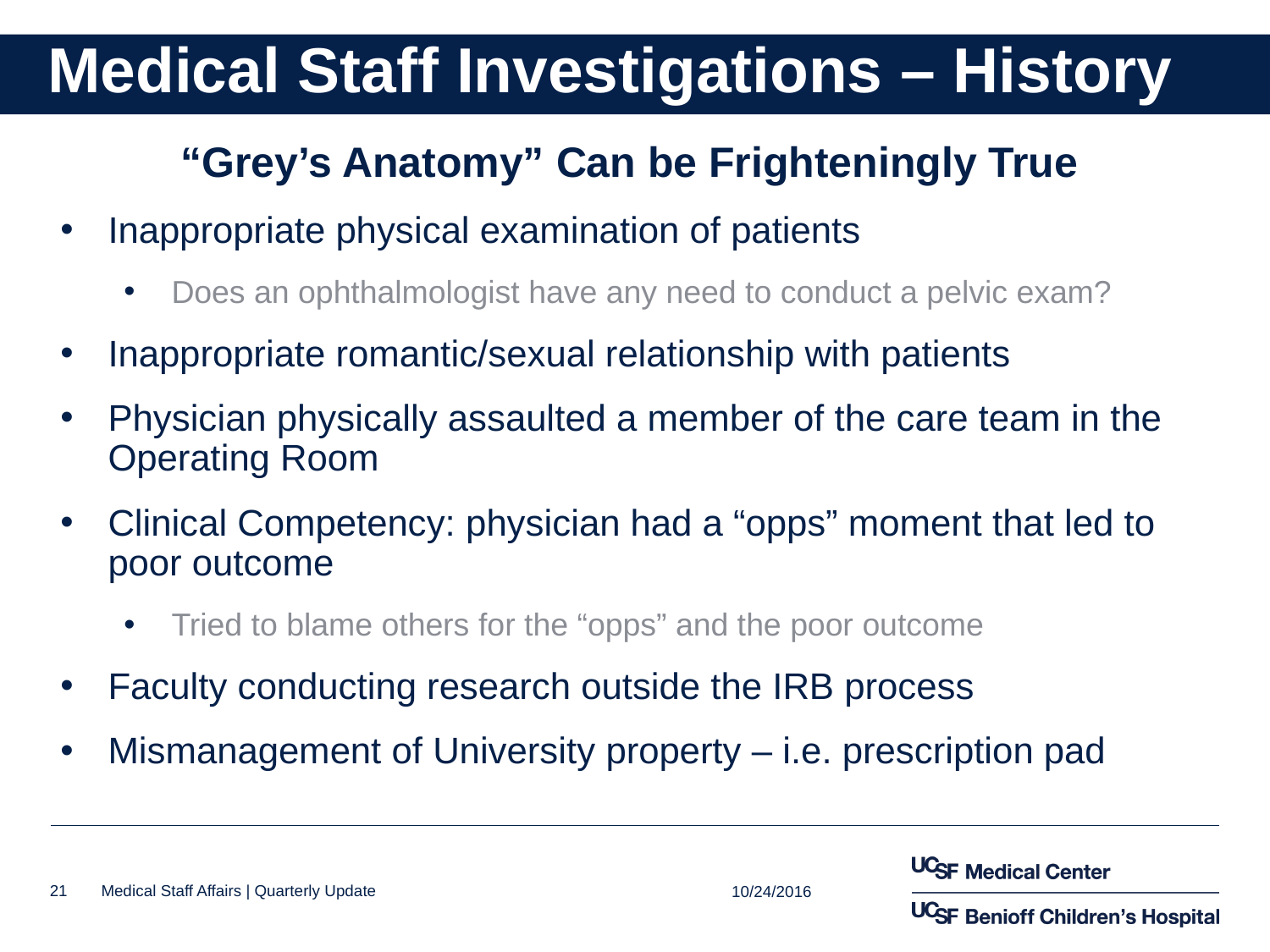

# Medical Staff Investigations – History
“Grey’s Anatomy” Can be Frighteningly True
Inappropriate physical examination of patients
Does an ophthalmologist have any need to conduct a pelvic exam?
Inappropriate romantic/sexual relationship with patients
Physician physically assaulted a member of the care team in the Operating Room
Clinical Competency: physician had a “opps” moment that led to poor outcome
Tried to blame others for the “opps” and the poor outcome
Faculty conducting research outside the IRB process
Mismanagement of University property – i.e. prescription pad

10/24/2016
21
Medical Staff Affairs | Quarterly Update